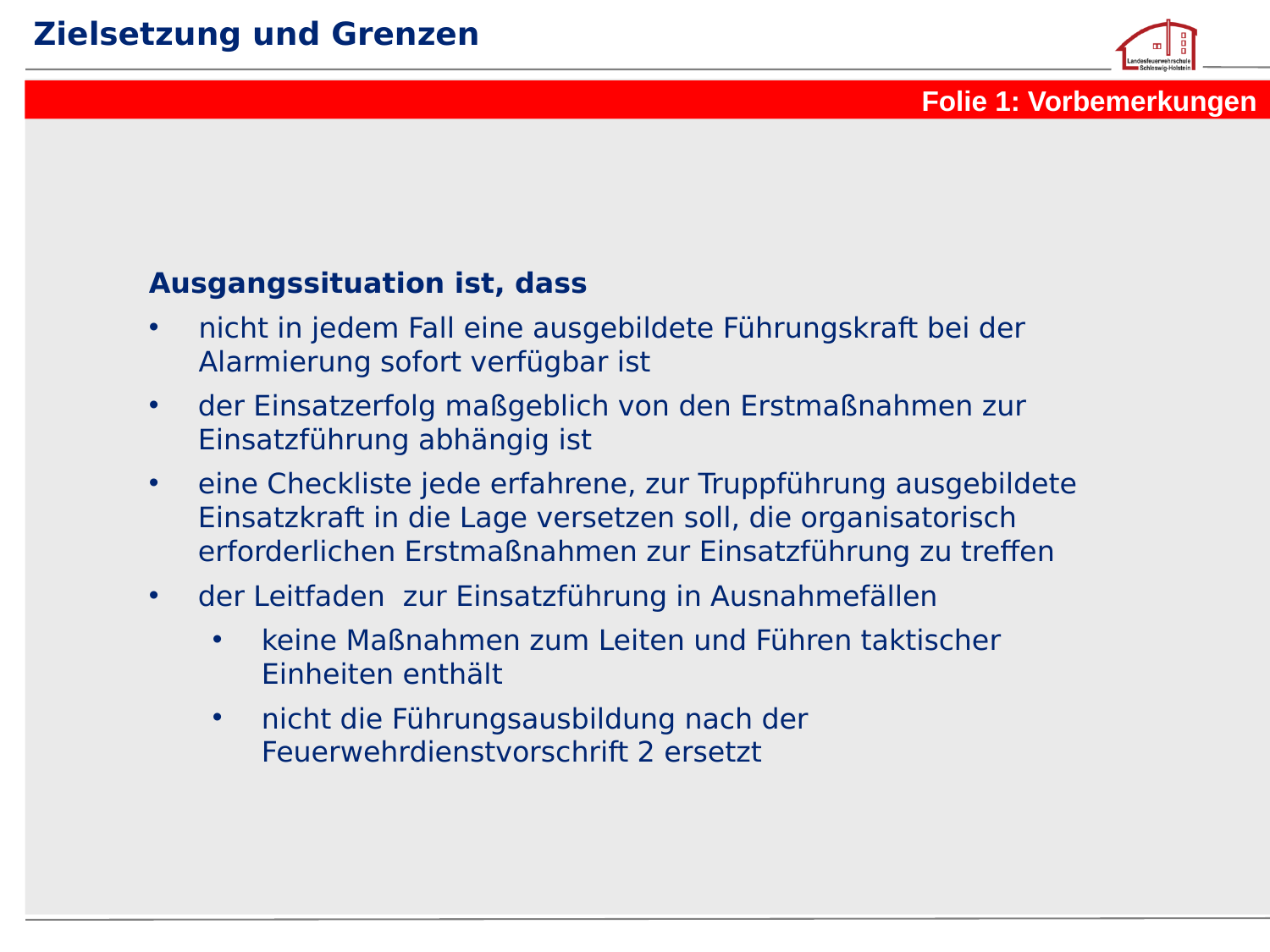

# Zielsetzung und Grenzen
Folie 1: Vorbemerkungen
Ausgangssituation ist, dass
nicht in jedem Fall eine ausgebildete Führungskraft bei der Alarmierung sofort verfügbar ist
der Einsatzerfolg maßgeblich von den Erstmaßnahmen zur Einsatzführung abhängig ist
eine Checkliste jede erfahrene, zur Truppführung ausgebildete Einsatzkraft in die Lage versetzen soll, die organisatorisch erforderlichen Erstmaßnahmen zur Einsatzführung zu treffen
der Leitfaden  zur Einsatzführung in Ausnahmefällen
keine Maßnahmen zum Leiten und Führen taktischer Einheiten enthält
nicht die Führungsausbildung nach der Feuerwehrdienstvorschrift 2 ersetzt